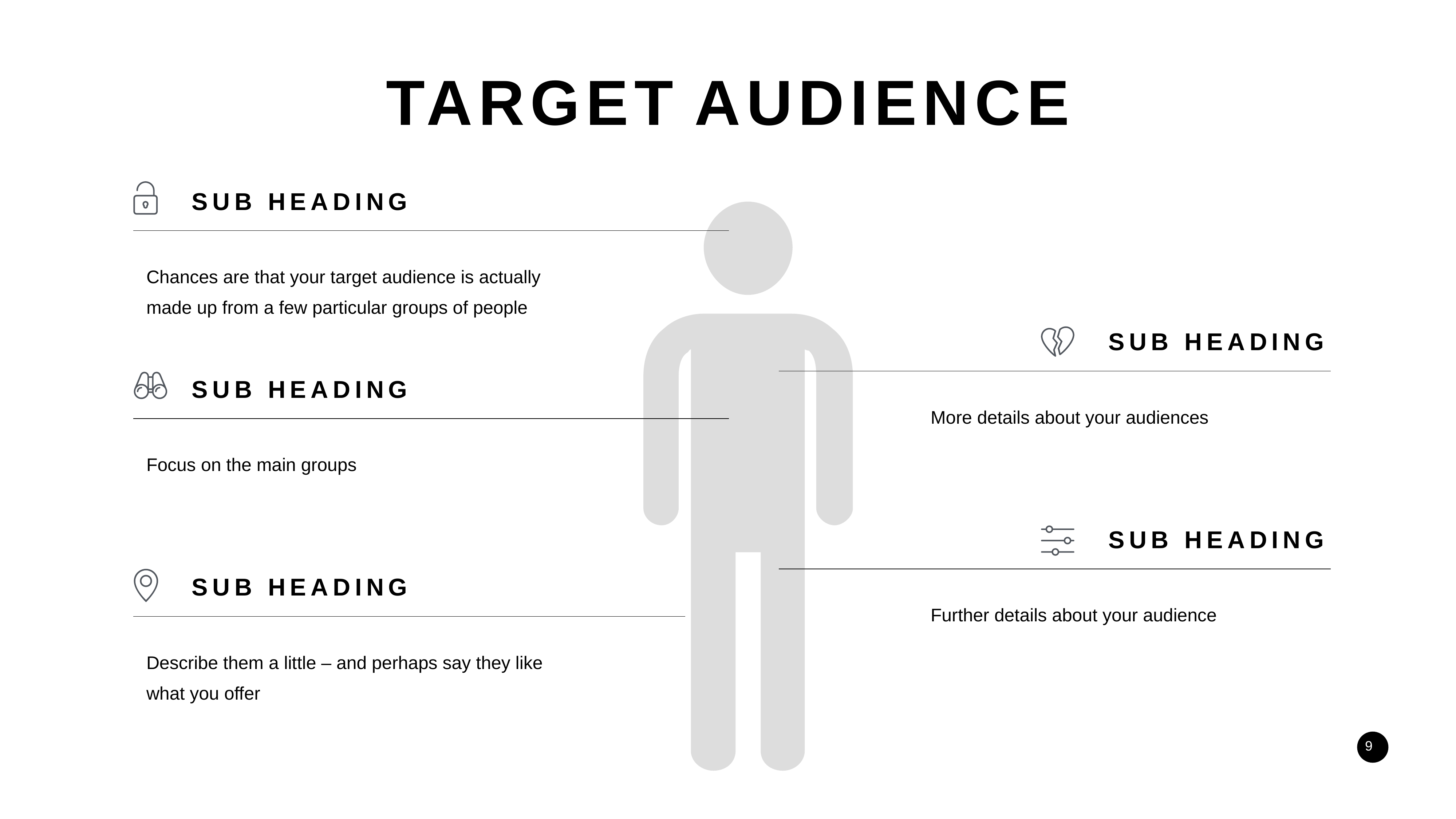

TARGET AUDIENCE

SUB HEADING

Chances are that your target audience is actually made up from a few particular groups of people
SUB HEADING

SUB HEADING

More details about your audiences
Focus on the main groups
SUB HEADING

SUB HEADING

Further details about your audience
Describe them a little – and perhaps say they like what you offer